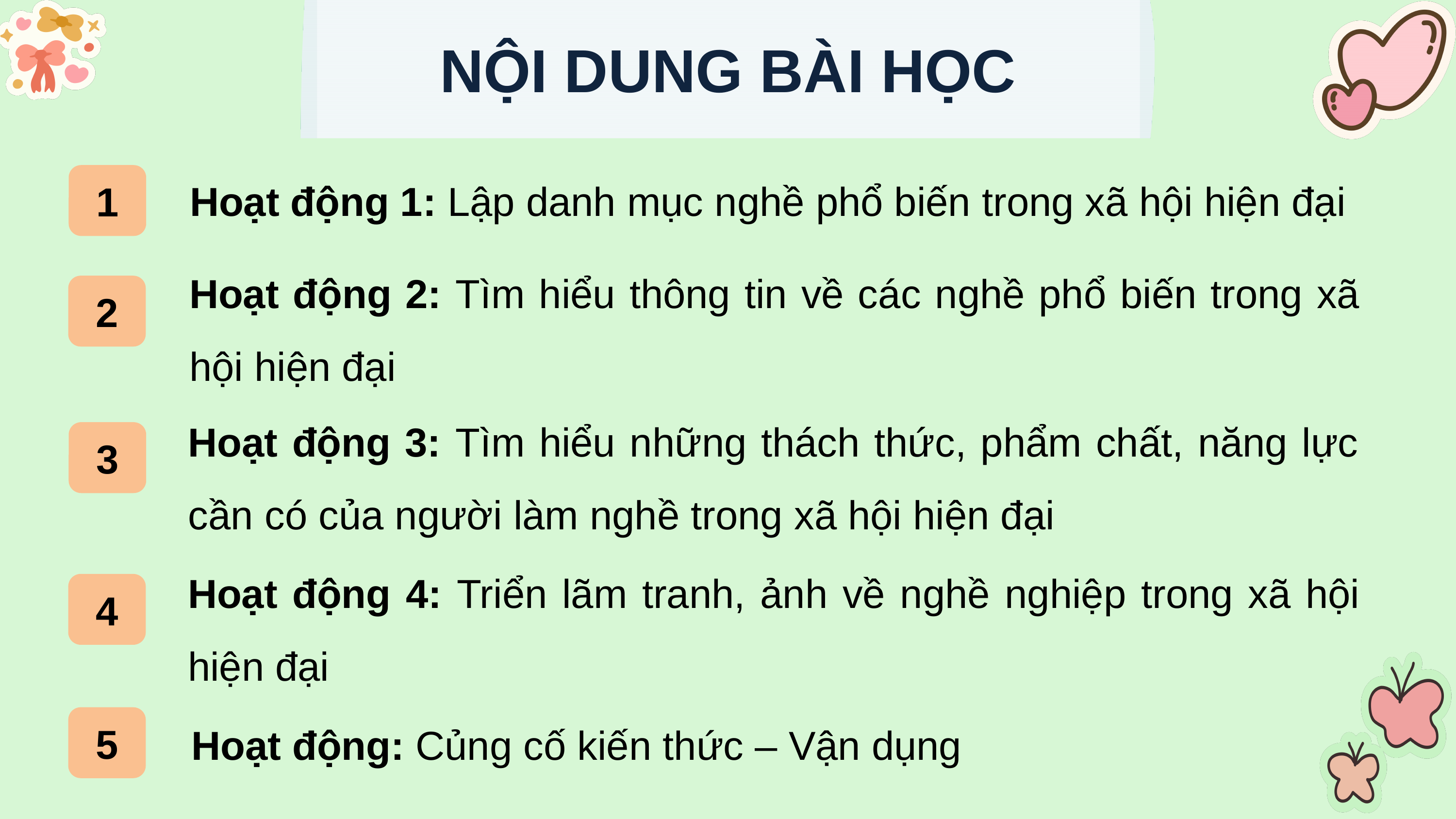

NỘI DUNG BÀI HỌC

1
Hoạt động 1: Lập danh mục nghề phổ biến trong xã hội hiện đại
Hoạt động 2: Tìm hiểu thông tin về các nghề phổ biến trong xã hội hiện đại
2
Hoạt động 3: Tìm hiểu những thách thức, phẩm chất, năng lực cần có của người làm nghề trong xã hội hiện đại
3
Hoạt động 4: Triển lãm tranh, ảnh về nghề nghiệp trong xã hội hiện đại
4

5
Hoạt động: Củng cố kiến thức – Vận dụng